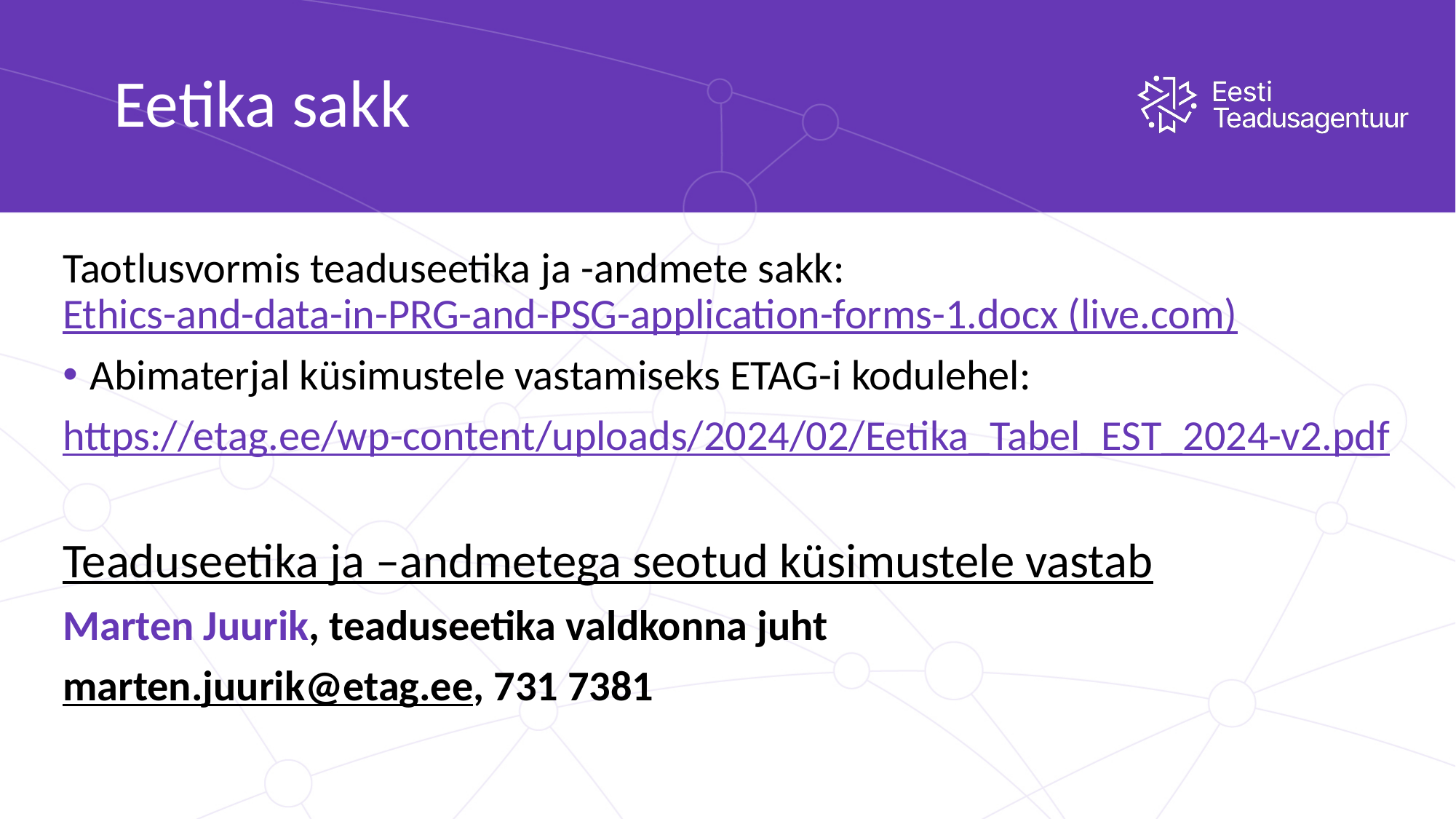

# Eetika sakk
Taotlusvormis teaduseetika ja -andmete sakk: Ethics-and-data-in-PRG-and-PSG-application-forms-1.docx (live.com)
Abimaterjal küsimustele vastamiseks ETAG-i kodulehel:
https://etag.ee/wp-content/uploads/2024/02/Eetika_Tabel_EST_2024-v2.pdf

Teaduseetika ja –andmetega seotud küsimustele vastab
Marten Juurik, teaduseetika valdkonna juht
marten.juurik@etag.ee, 731 7381